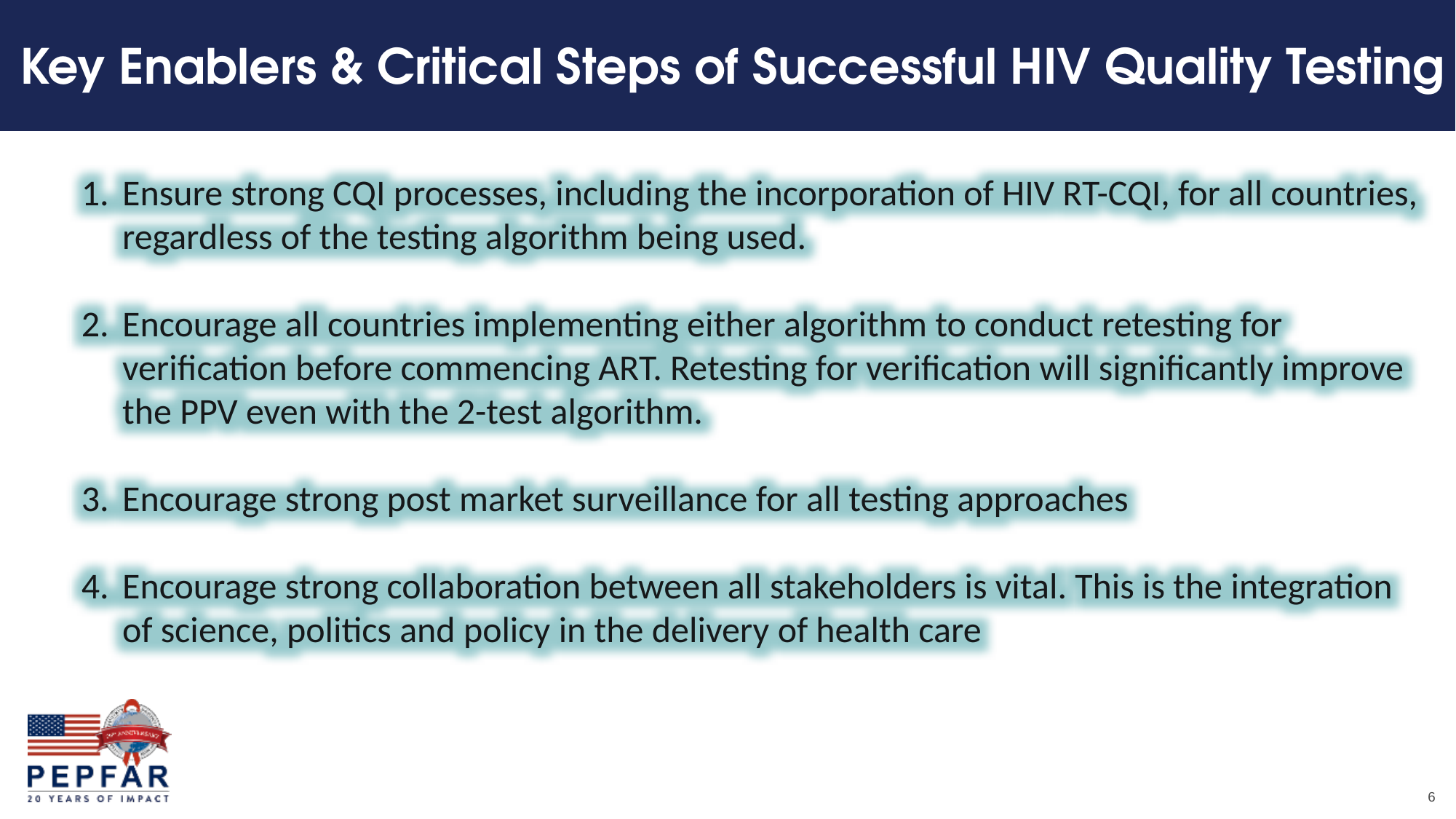

Key Enablers & Critical Steps of Successful HIV Quality Testing

Ensure strong CQI processes, including the incorporation of HIV RT-CQI, for all countries, regardless of the testing algorithm being used.

Encourage all countries implementing either algorithm to conduct retesting for verification before commencing ART. Retesting for verification will significantly improve the PPV even with the 2-test algorithm.

Encourage strong post market surveillance for all testing approaches

Encourage strong collaboration between all stakeholders is vital. This is the integration of science, politics and policy in the delivery of health care